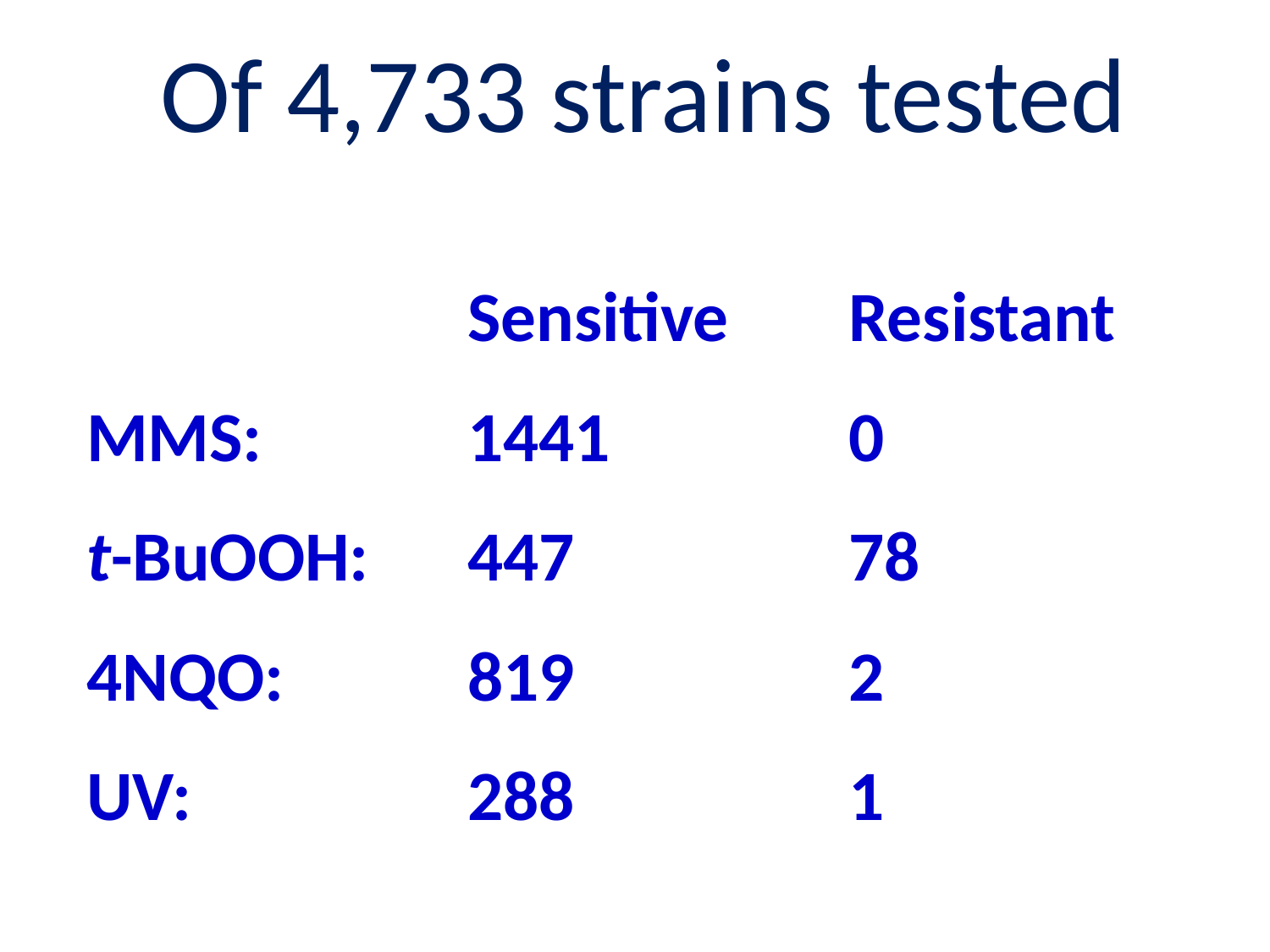

# Of 4,733 strains tested

			Sensitive	Resistant
MMS:     	1441	 	0
t-BuOOH:  	447		  	78
4NQO:    	819		  	2
UV:          	288		   	1